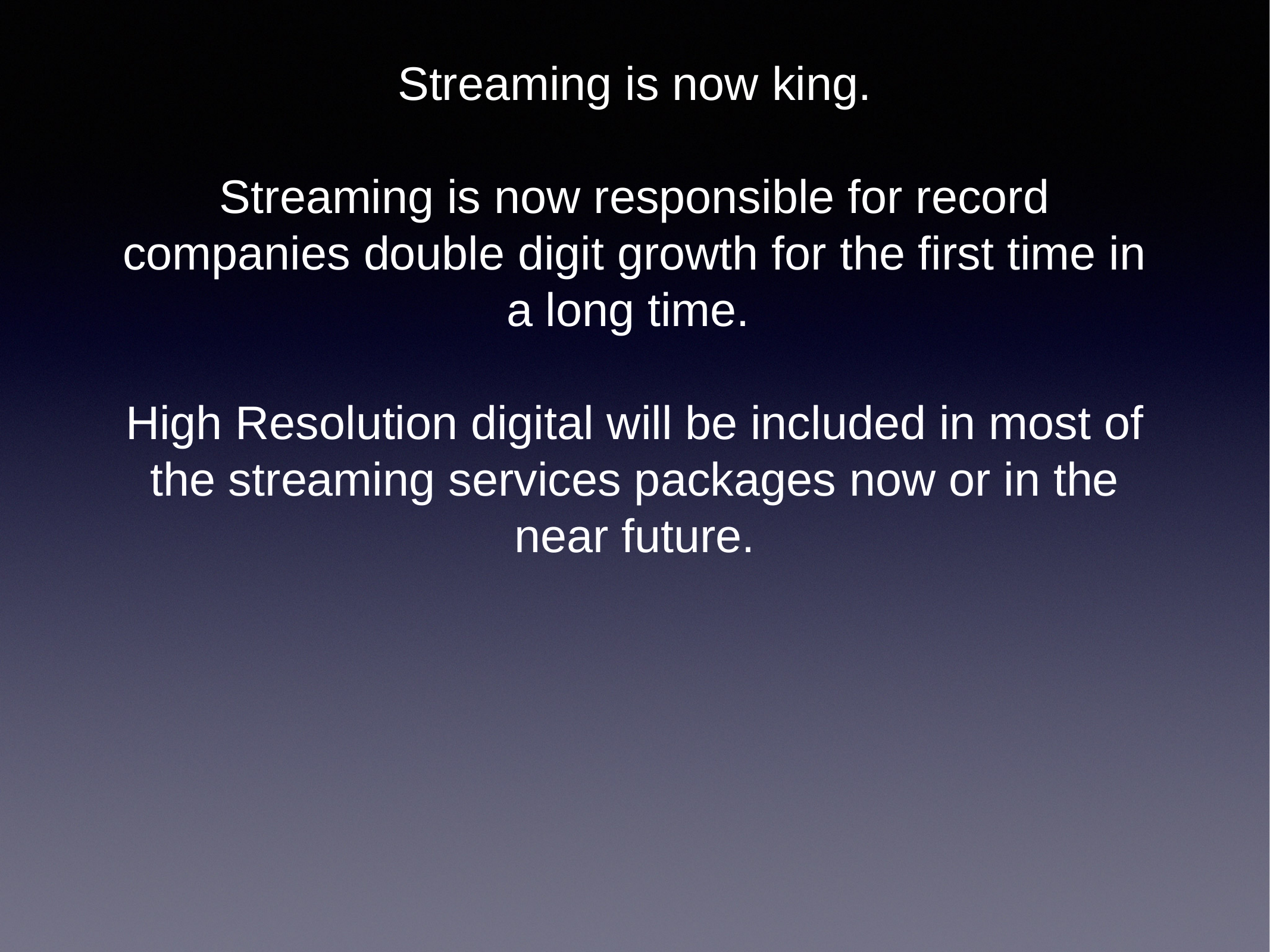

Streaming is now king.

Streaming is now responsible for record companies double digit growth for the first time in a long time.

High Resolution digital will be included in most of the streaming services packages now or in the near future.